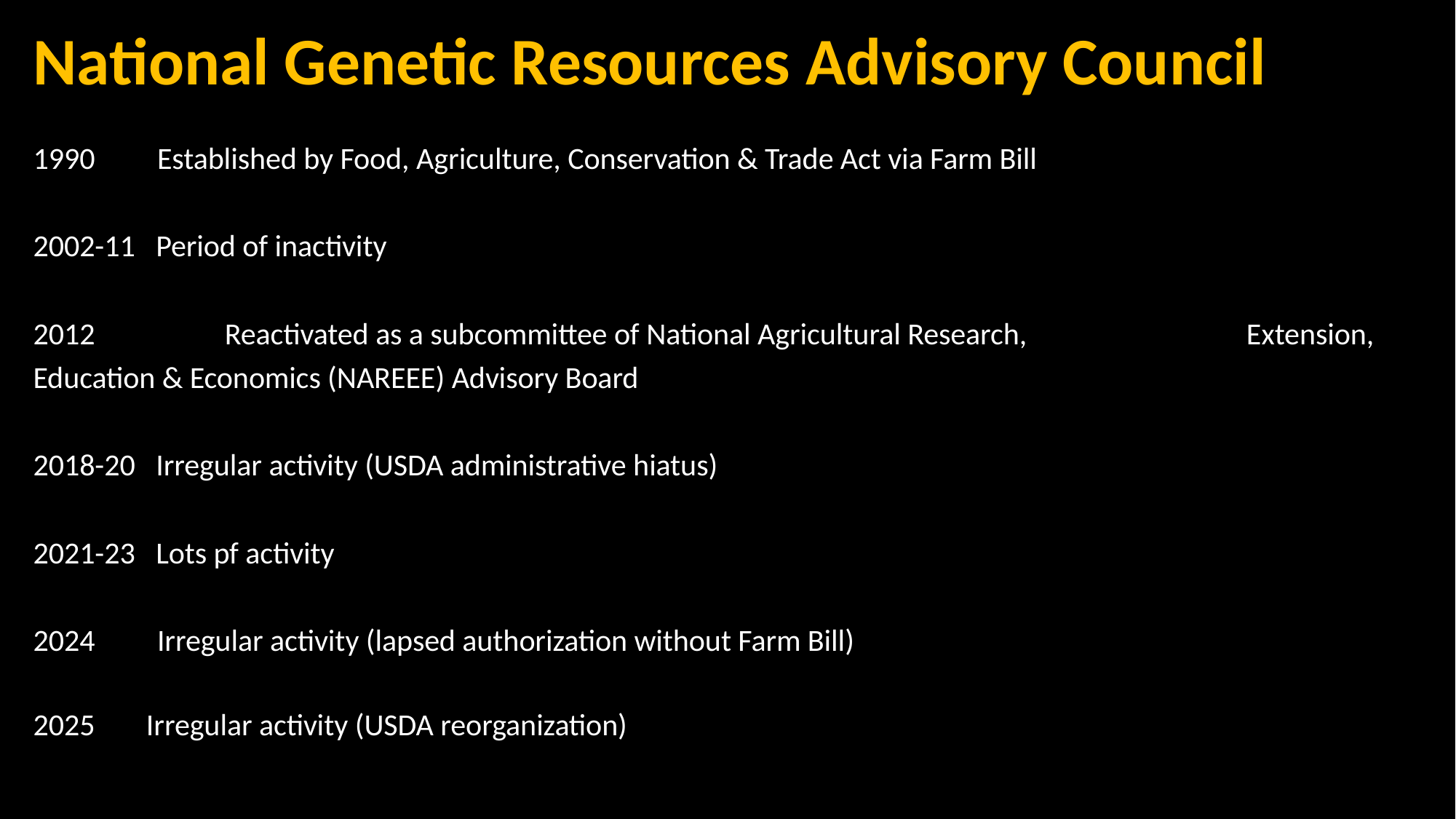

# National Genetic Resources Advisory Council
1990         Established by Food, Agriculture, Conservation & Trade Act via Farm Bill

2002-11   Period of inactivity

2012   	     Reactivated as a subcommittee of National Agricultural Research, 	              	     Extension, Education & Economics (NAREEE) Advisory Board

2018-20   Irregular activity (USDA administrative hiatus)

2021-23   Lots pf activity

2024         Irregular activity (lapsed authorization without Farm Bill)

2025	     Irregular activity (USDA reorganization)